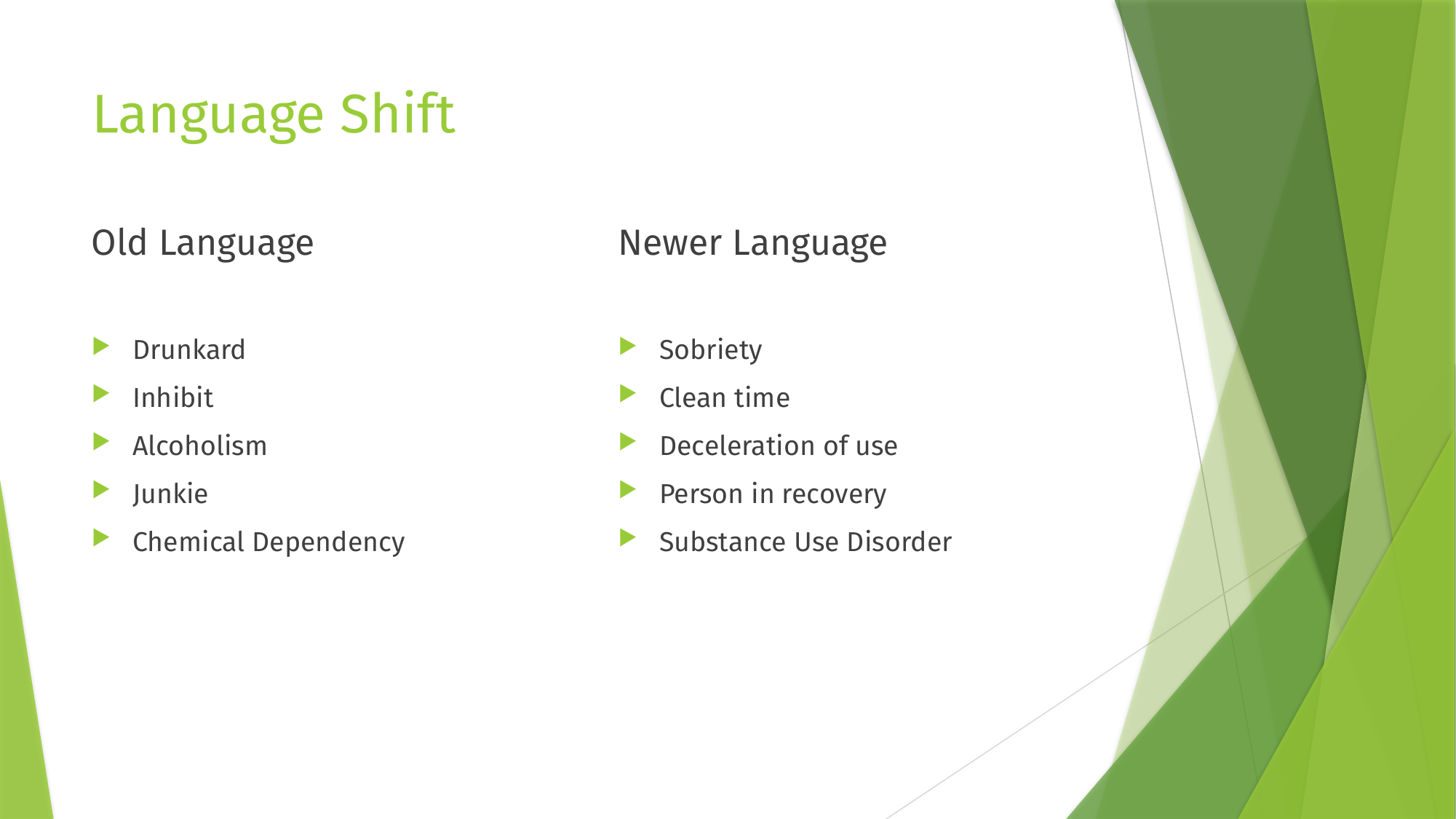

# Language Shift
Old Language

Newer Language

Drunkard
Inhibit
Alcoholism
Junkie
Chemical Dependency
Sobriety
Clean time
Deceleration of use
Person in recovery
Substance Use Disorder